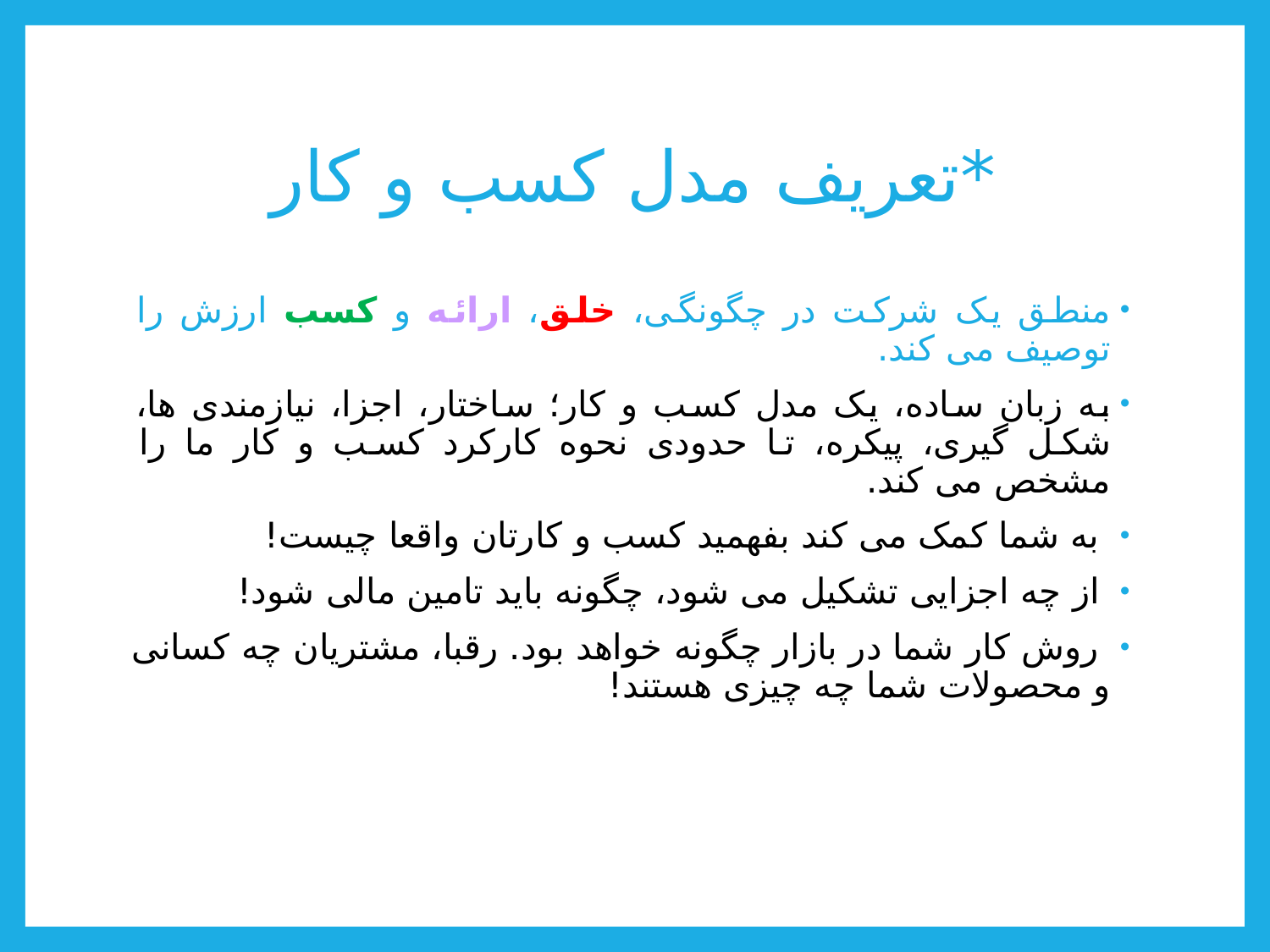

# *تعریف مدل کسب و کار
منطق یک شرکت در چگونگی، خلق، ارائه و کسب ارزش را توصیف می کند.
به زبان ساده، یک مدل کسب و کار؛ ساختار، اجزا، نیازمندی ها، شکل گیری، پیکره، تا حدودی نحوه کارکرد کسب و کار ما را مشخص می کند.
 به شما کمک می کند بفهمید کسب و کارتان واقعا چیست!
 از چه اجزایی تشکیل می شود، چگونه باید تامین مالی شود!
 روش کار شما در بازار چگونه خواهد بود. رقبا، مشتریان چه کسانی و محصولات شما چه چیزی هستند!